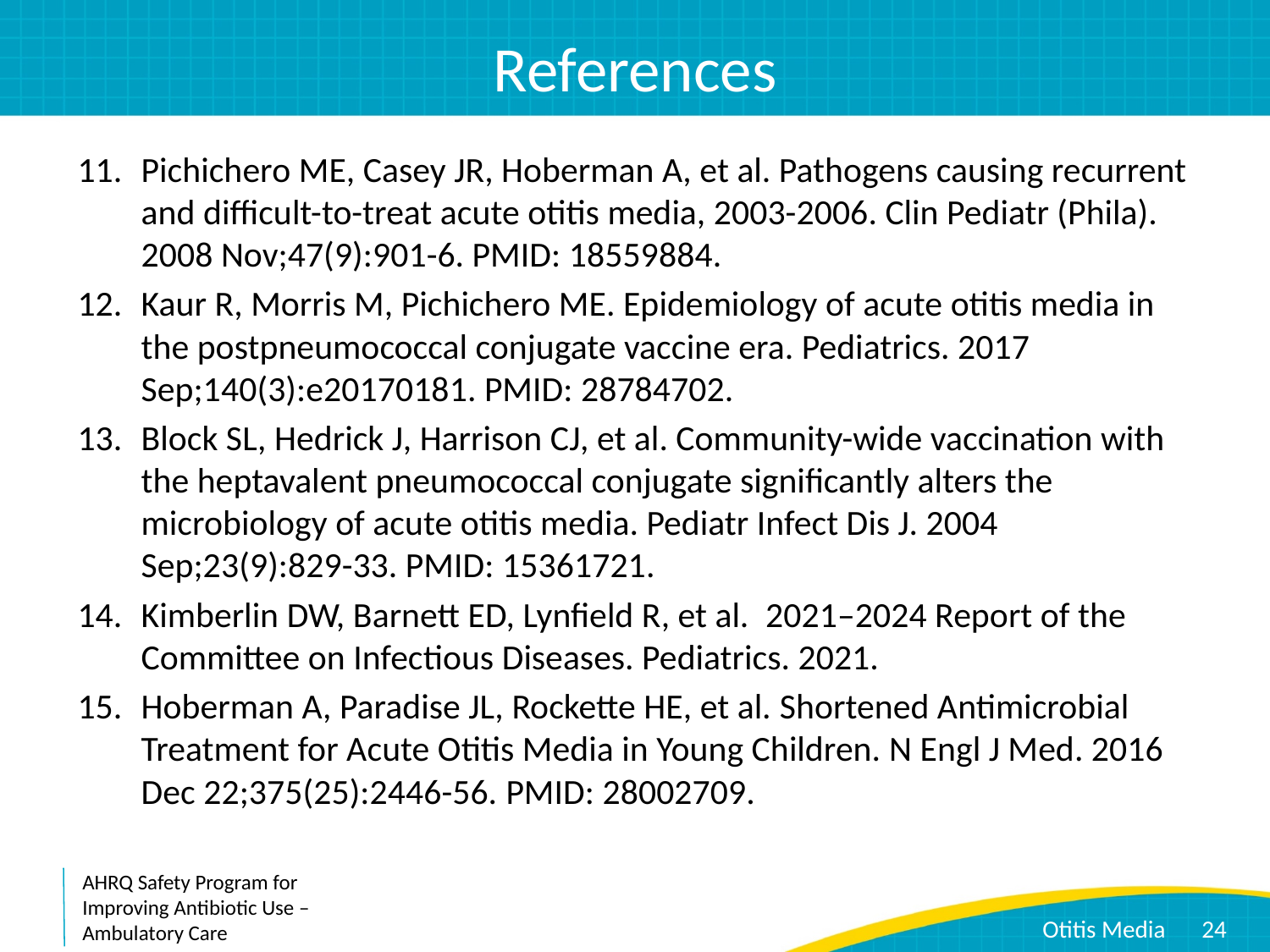

# References
Pichichero ME, Casey JR, Hoberman A, et al. Pathogens causing recurrent and difficult-to-treat acute otitis media, 2003-2006. Clin Pediatr (Phila). 2008 Nov;47(9):901-6. PMID: 18559884.
Kaur R, Morris M, Pichichero ME. Epidemiology of acute otitis media in the postpneumococcal conjugate vaccine era. Pediatrics. 2017 Sep;140(3):e20170181. PMID: 28784702.
Block SL, Hedrick J, Harrison CJ, et al. Community-wide vaccination with the heptavalent pneumococcal conjugate significantly alters the microbiology of acute otitis media. Pediatr Infect Dis J. 2004 Sep;23(9):829-33. PMID: 15361721.
Kimberlin DW, Barnett ED, Lynfield R, et al.  2021–2024 Report of the Committee on Infectious Diseases. Pediatrics. 2021.
Hoberman A, Paradise JL, Rockette HE, et al. Shortened Antimicrobial Treatment for Acute Otitis Media in Young Children. N Engl J Med. 2016 Dec 22;375(25):2446-56. PMID: 28002709.

24